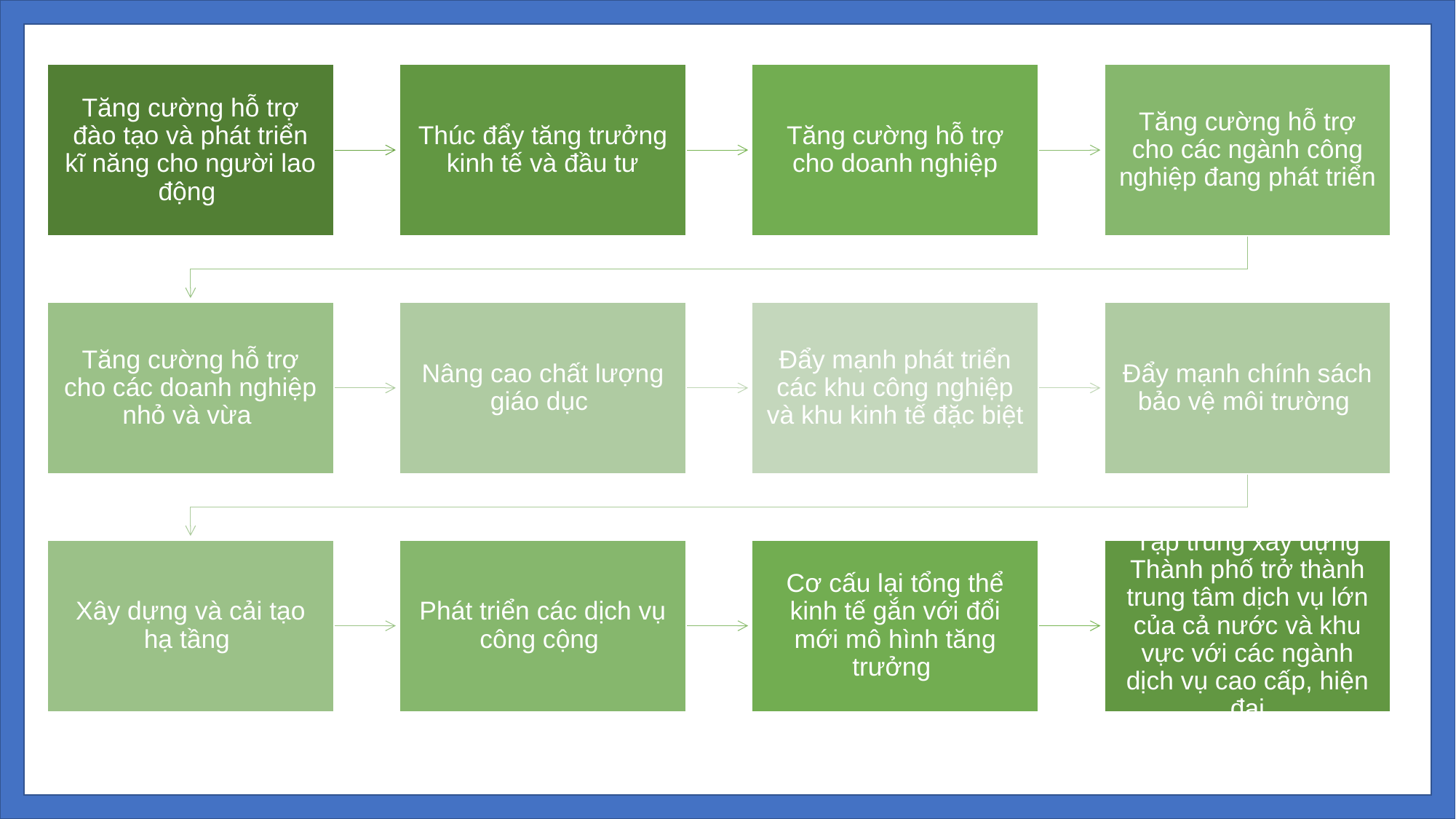

Tăng cường hỗ trợ đào tạo và phát triển kĩ năng cho người lao động

Thúc đẩy tăng trưởng kinh tế và đầu tư

Tăng cường hỗ trợ cho doanh nghiệp

Tăng cường hỗ trợ cho các ngành công nghiệp đang phát triển

Tăng cường hỗ trợ cho các doanh nghiệp nhỏ và vừa

Nâng cao chất lượng giáo dục

Đẩy mạnh phát triển các khu công nghiệp và khu kinh tế đặc biệt

Đẩy mạnh chính sách bảo vệ môi trường

Xây dựng và cải tạo hạ tầng

Phát triển các dịch vụ công cộng

Cơ cấu lại tổng thể kinh tế gắn với đổi mới mô hình tăng trưởng
Tập trung xây dựng Thành phố trở thành trung tâm dịch vụ lớn của cả nước và khu vực với các ngành dịch vụ cao cấp, hiện đại